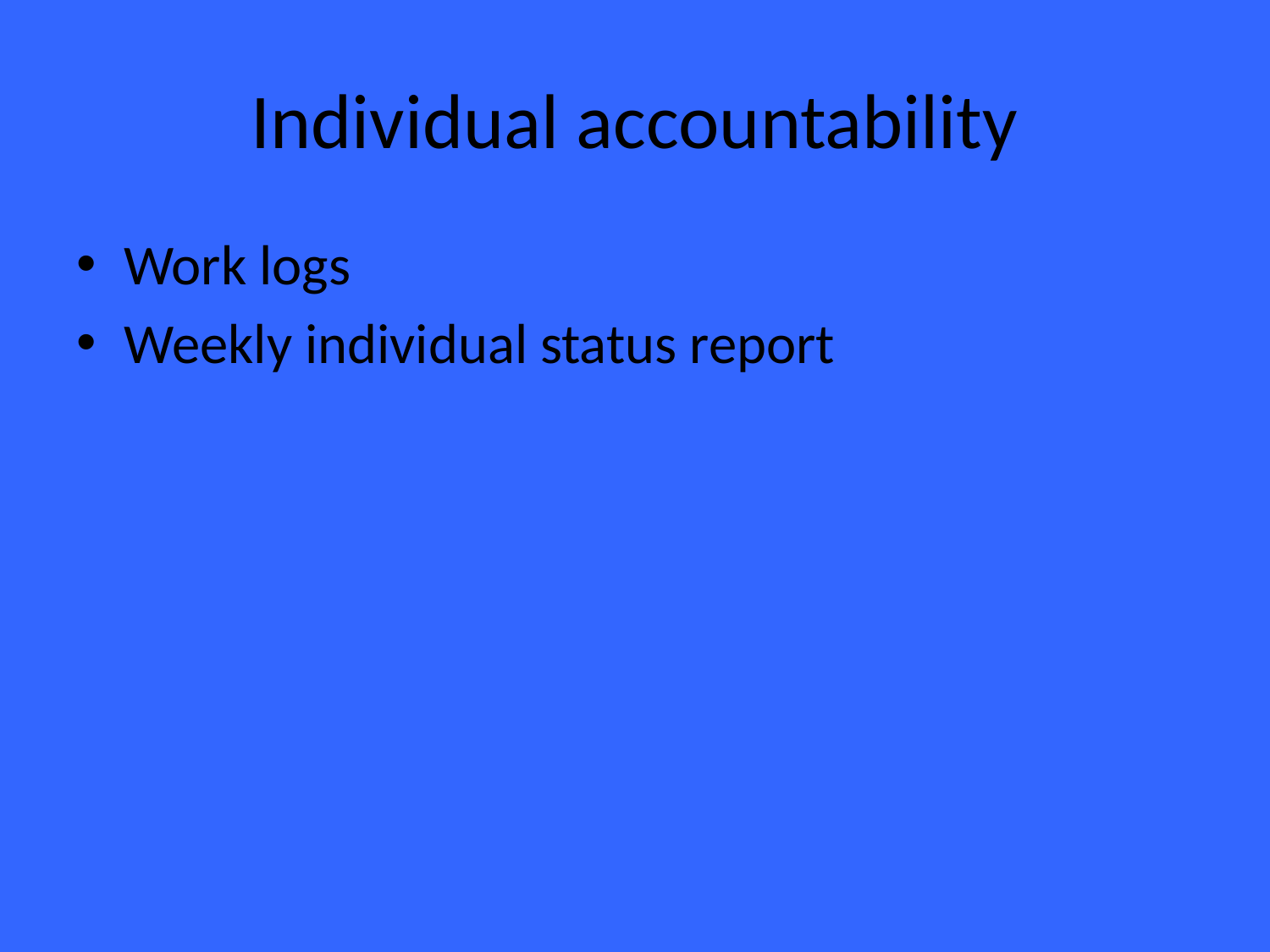

# Individual accountability
Work logs
Weekly individual status report